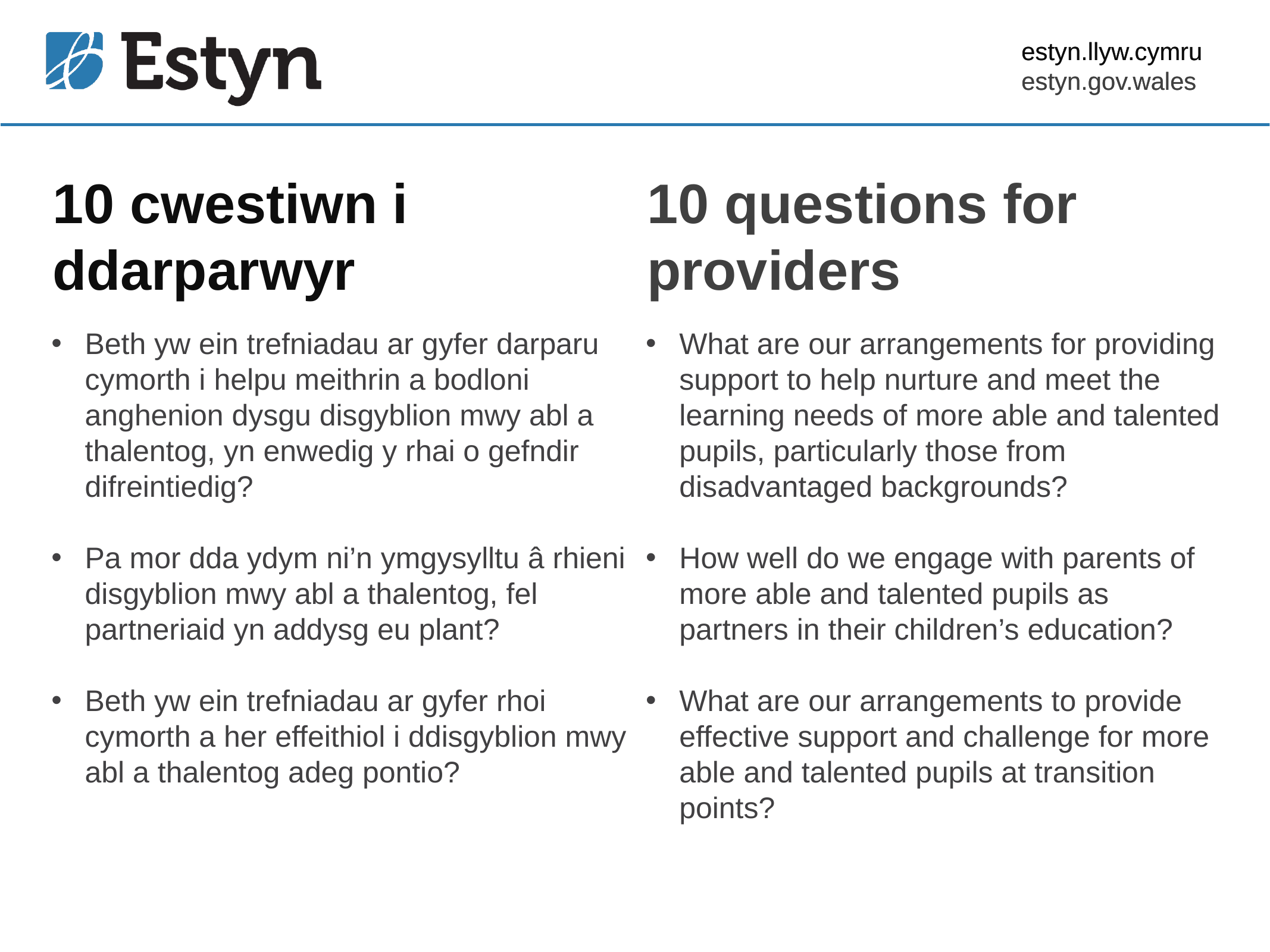

estyn.llyw.cymru
estyn.gov.wales
# 10 cwestiwn i ddarparwyr
10 questions for providers
Beth yw ein trefniadau ar gyfer darparu cymorth i helpu meithrin a bodloni anghenion dysgu disgyblion mwy abl a thalentog, yn enwedig y rhai o gefndir difreintiedig?

Pa mor dda ydym ni’n ymgysylltu â rhieni disgyblion mwy abl a thalentog, fel partneriaid yn addysg eu plant?

Beth yw ein trefniadau ar gyfer rhoi cymorth a her effeithiol i ddisgyblion mwy abl a thalentog adeg pontio?

What are our arrangements for providing support to help nurture and meet the learning needs of more able and talented pupils, particularly those from disadvantaged backgrounds?

How well do we engage with parents of more able and talented pupils as partners in their children’s education?

What are our arrangements to provide effective support and challenge for more able and talented pupils at transition points?